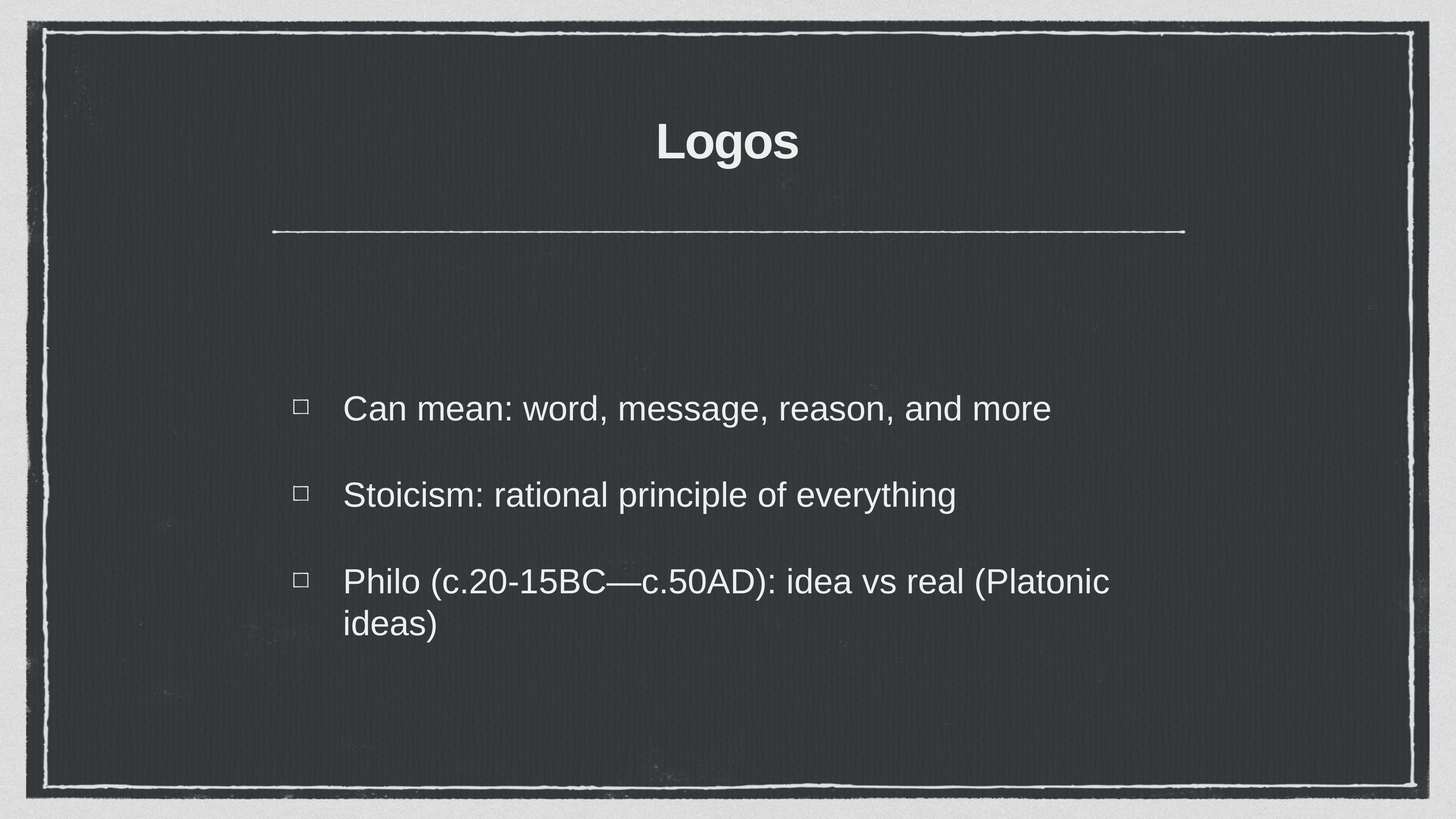

# Logos
Can mean: word, message, reason, and more
Stoicism: rational principle of everything
Philo (c.20-15BC—c.50AD): idea vs real (Platonic ideas)